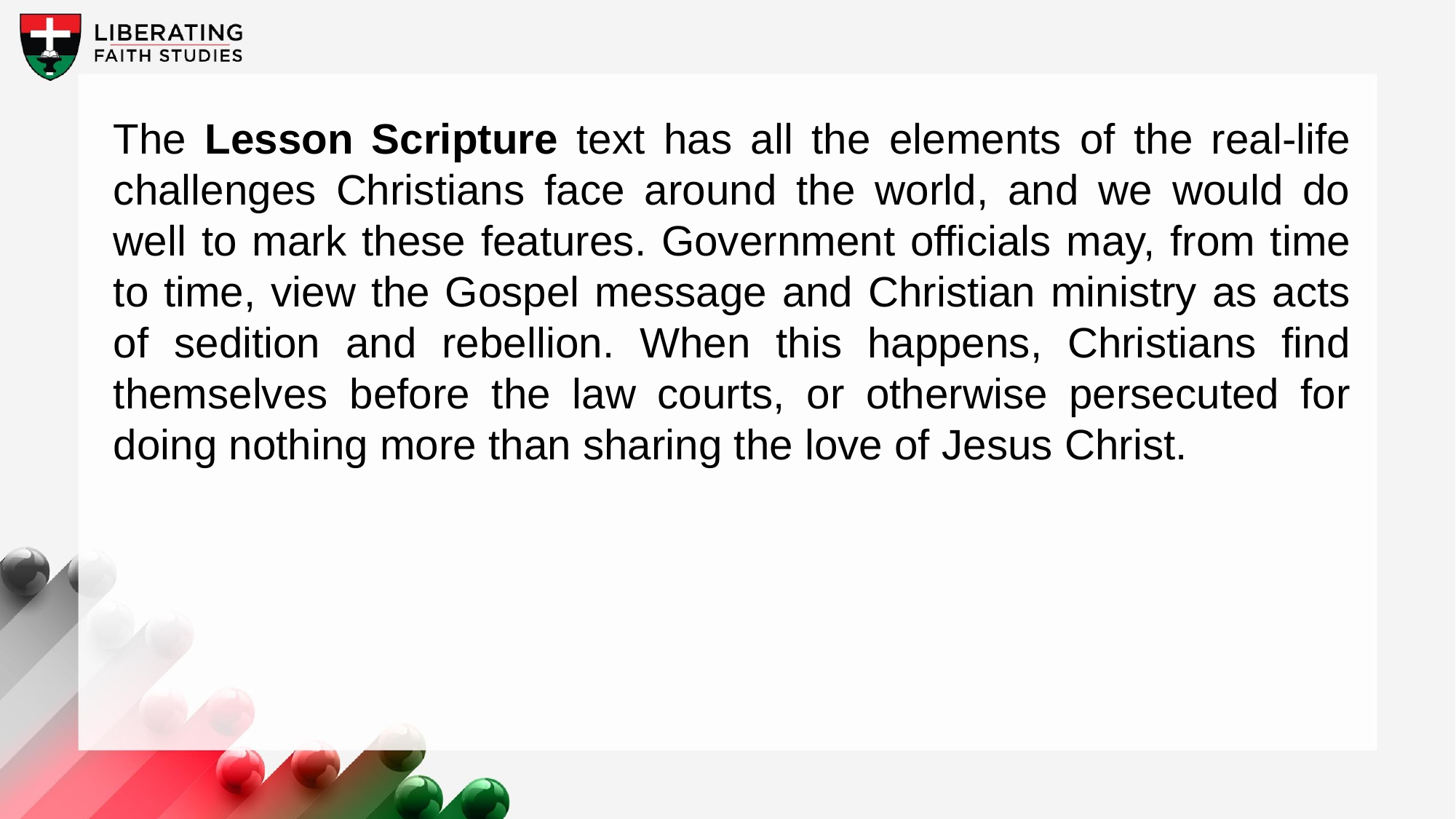

The Lesson Scripture text has all the elements of the real-life challenges Christians face around the world, and we would do well to mark these features. Government officials may, from time to time, view the Gospel message and Christian ministry as acts of sedition and rebellion. When this happens, Christians find themselves before the law courts, or otherwise persecuted for doing nothing more than sharing the love of Jesus Christ.